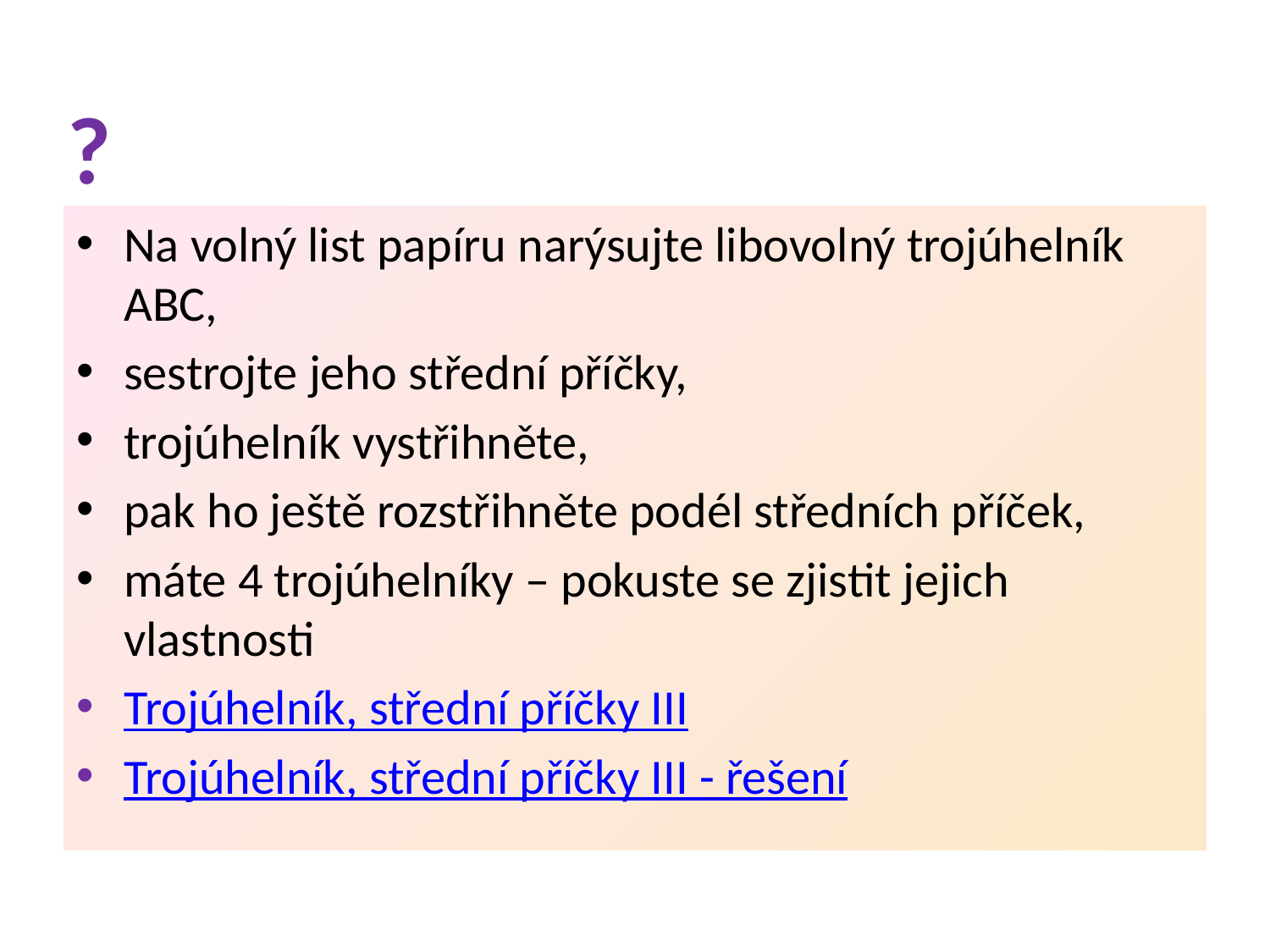

?
Na volný list papíru narýsujte libovolný trojúhelník ABC,
sestrojte jeho střední příčky,
trojúhelník vystřihněte,
pak ho ještě rozstřihněte podél středních příček,
máte 4 trojúhelníky – pokuste se zjistit jejich vlastnosti
Trojúhelník, střední příčky III
Trojúhelník, střední příčky III - řešení